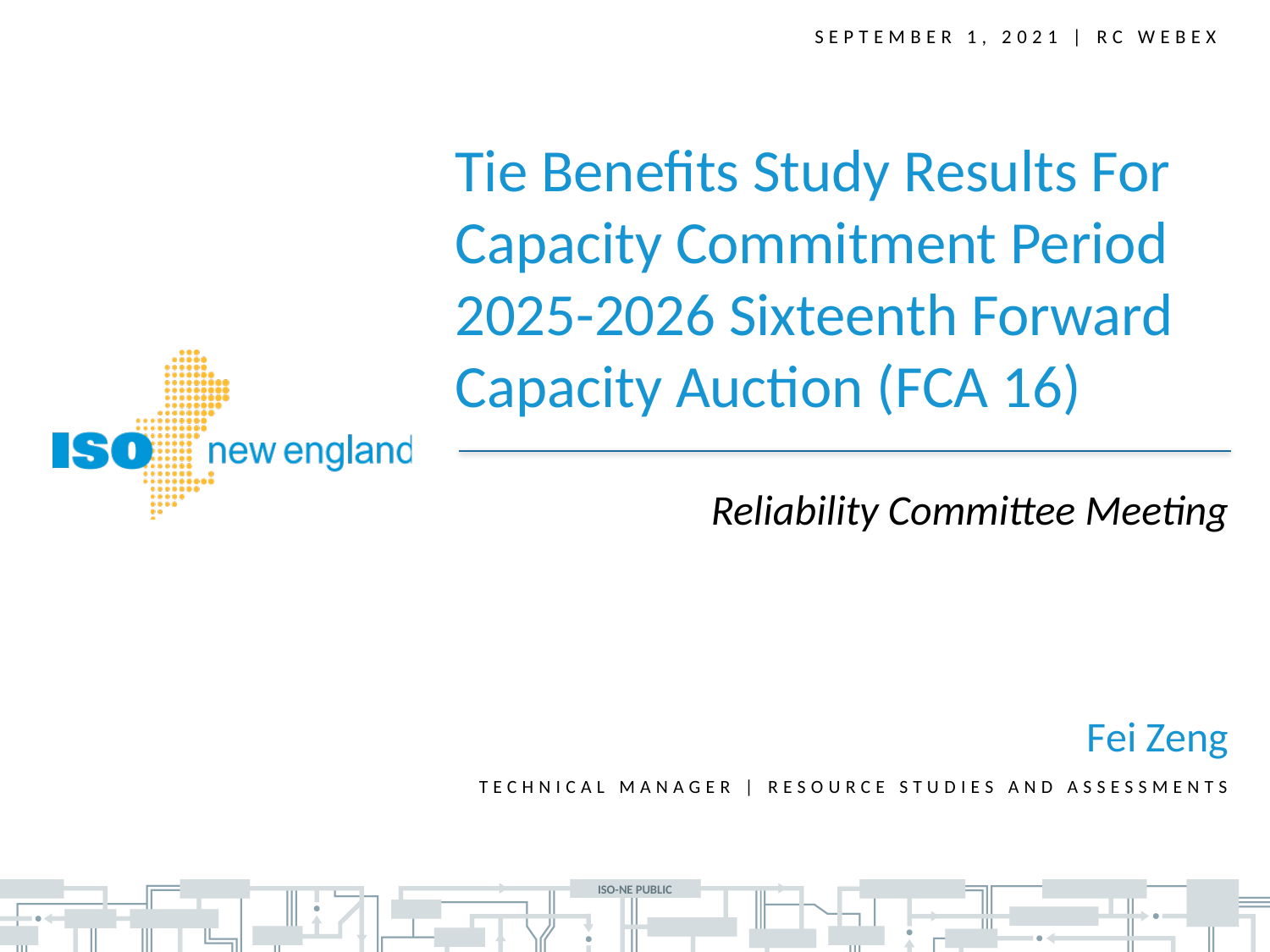

September 1, 2021 | RC WEBEX

Tie Benefits Study Results For Capacity Commitment Period 2025-2026 Sixteenth Forward Capacity Auction (FCA 16)
Reliability Committee Meeting
Fei Zeng
Technical manager | Resource Studies and Assessments